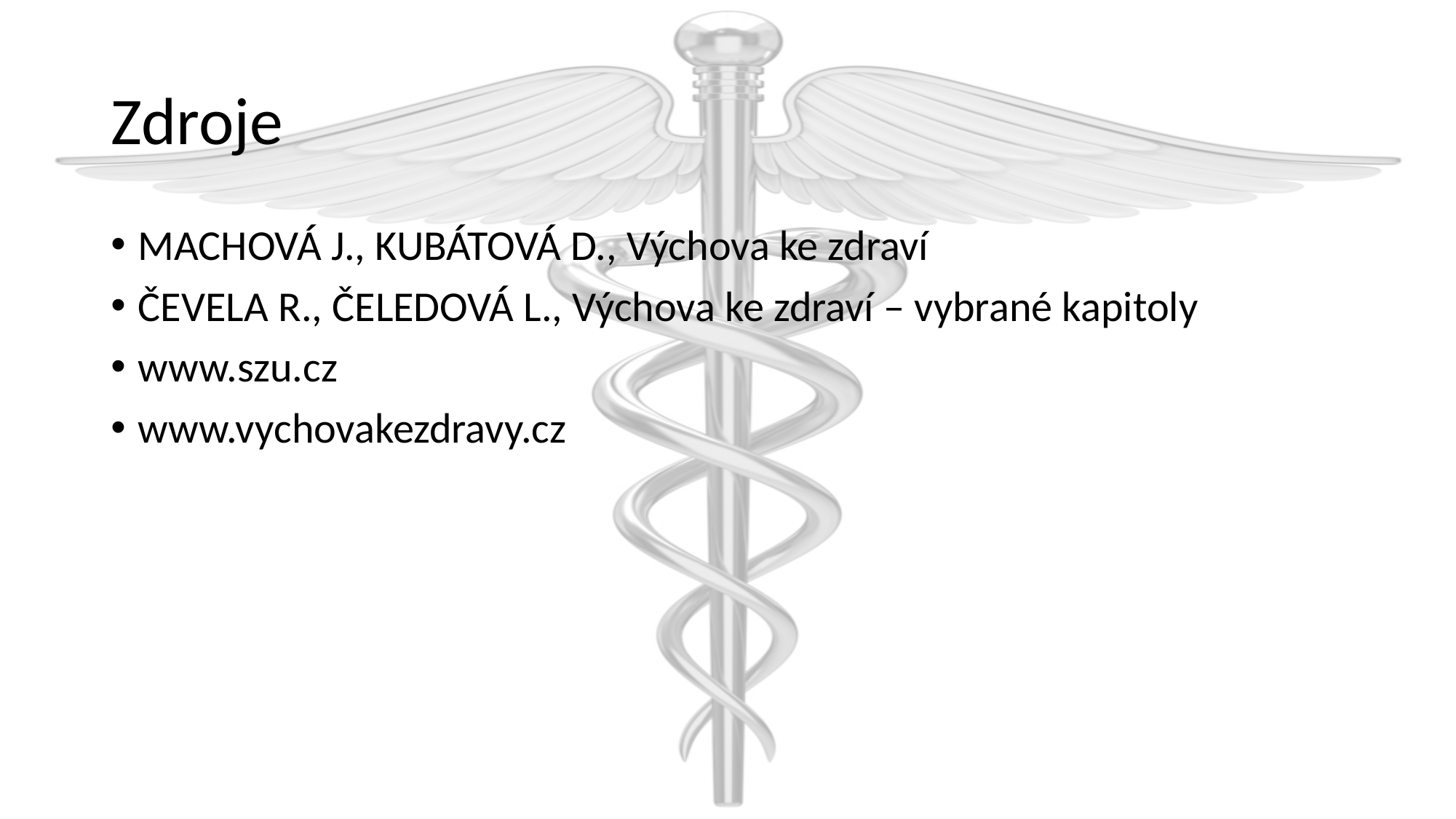

# Zdroje
MACHOVÁ J., KUBÁTOVÁ D., Výchova ke zdraví
ČEVELA R., ČELEDOVÁ L., Výchova ke zdraví – vybrané kapitoly
www.szu.cz
www.vychovakezdravy.cz